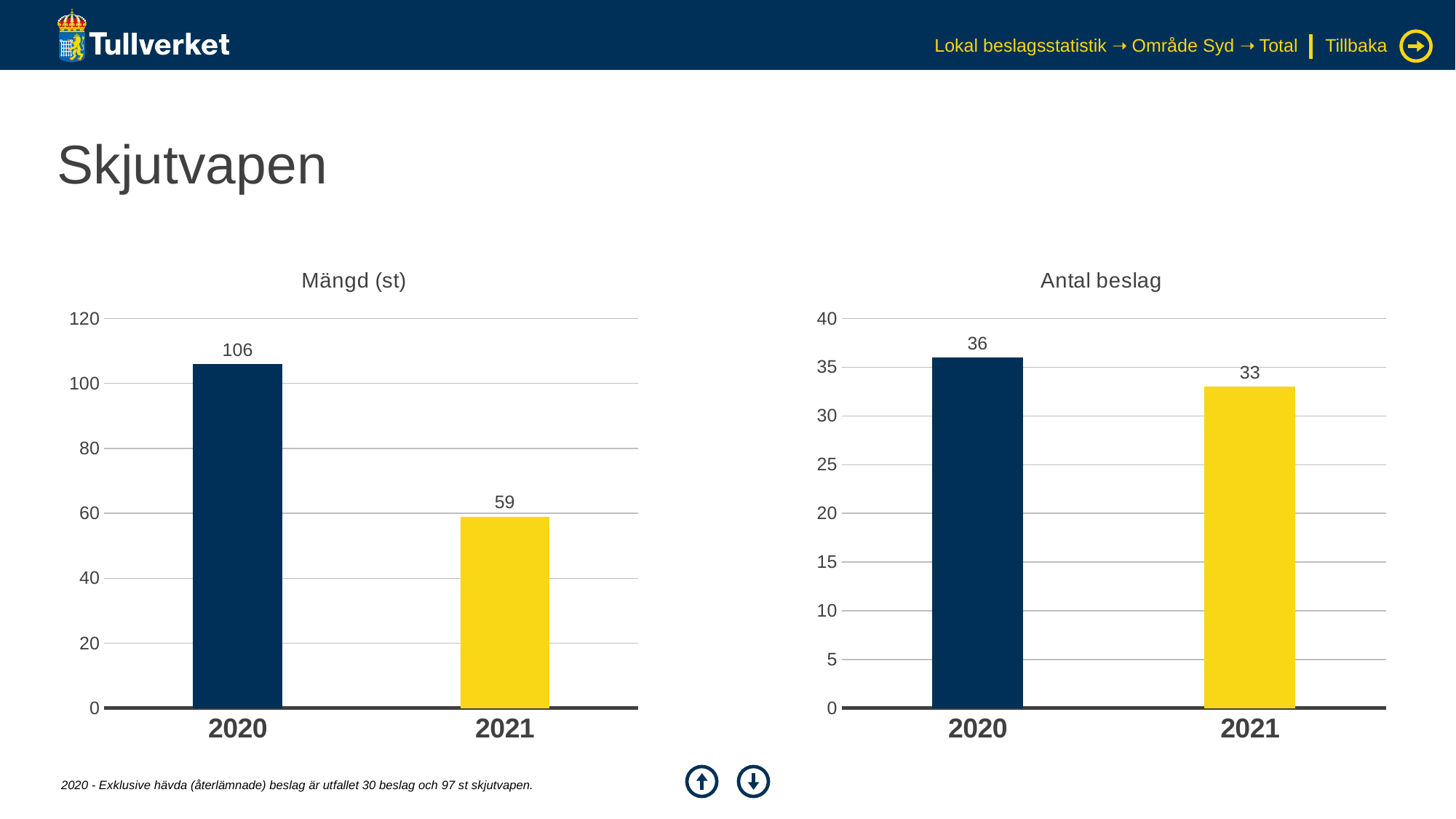

Lokal beslagsstatistik ➝ Område Syd ➝ Total
Tillbaka
# Skjutvapen

### Chart: Mängd (st)

| Category | Serie 1 |
|---|---|
| 2020 | 106.0 |
| 2021 | 59.0 |

### Chart: Antal beslag

| Category | Serie 1 |
|---|---|
| 2020 | 36.0 |
| 2021 | 33.0 |

2020 - Exklusive hävda (återlämnade) beslag är utfallet 30 beslag och 97 st skjutvapen.